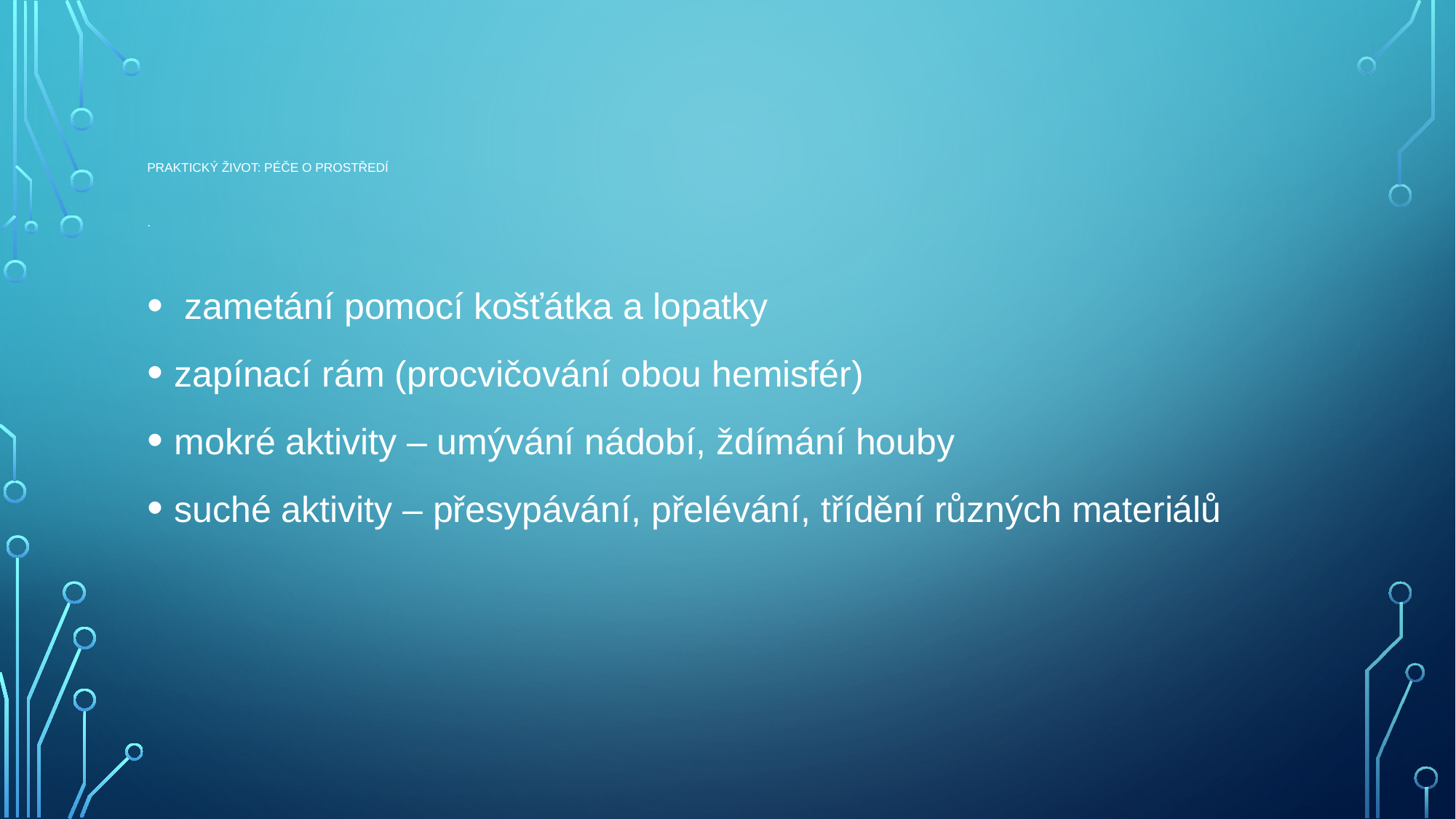

# Praktický život: péče o prostředí .
 zametání pomocí košťátka a lopatky
zapínací rám (procvičování obou hemisfér)
mokré aktivity – umývání nádobí, ždímání houby
suché aktivity – přesypávání, přelévání, třídění různých materiálů